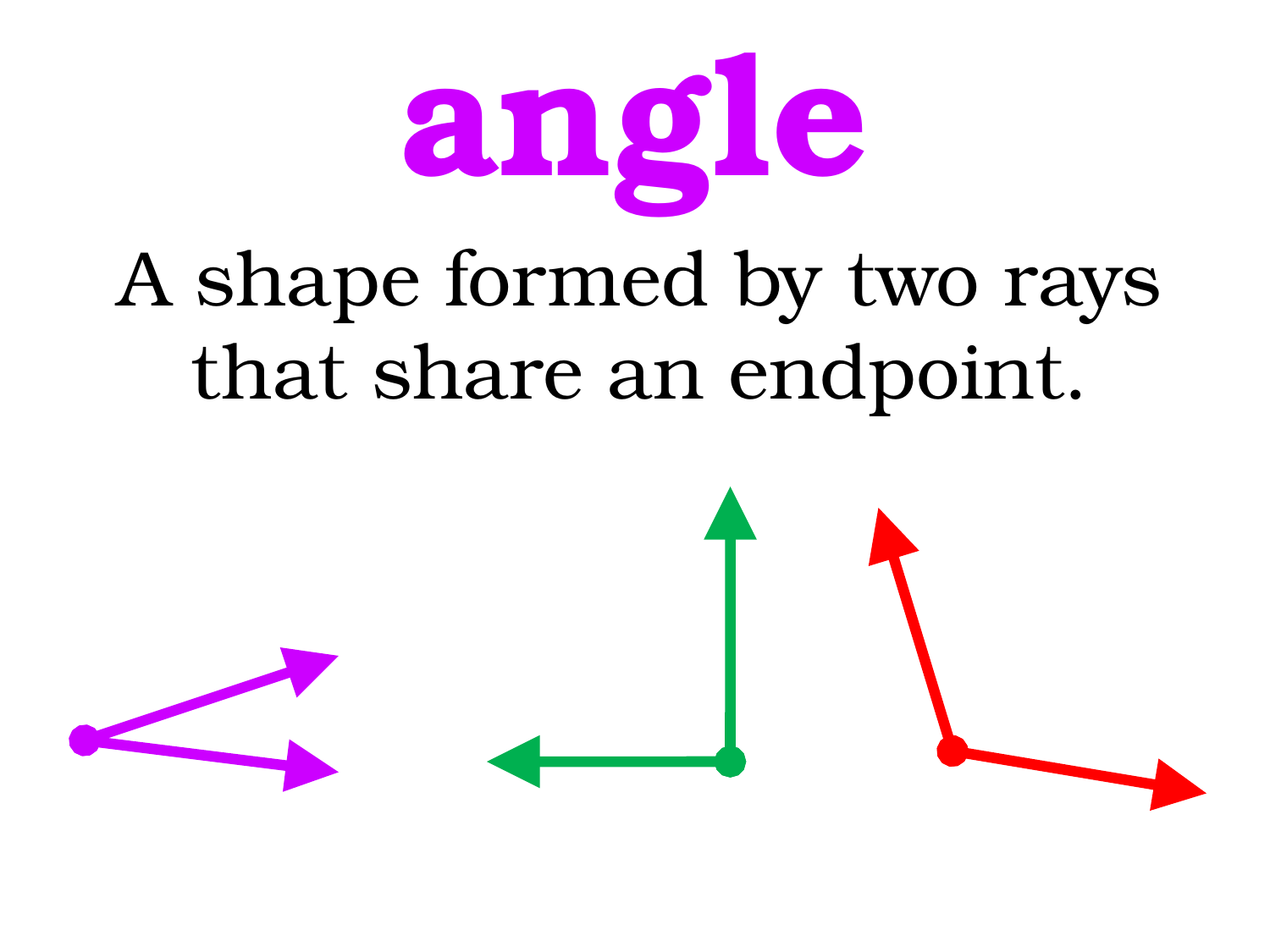

angle
A shape formed by two rays that share an endpoint.